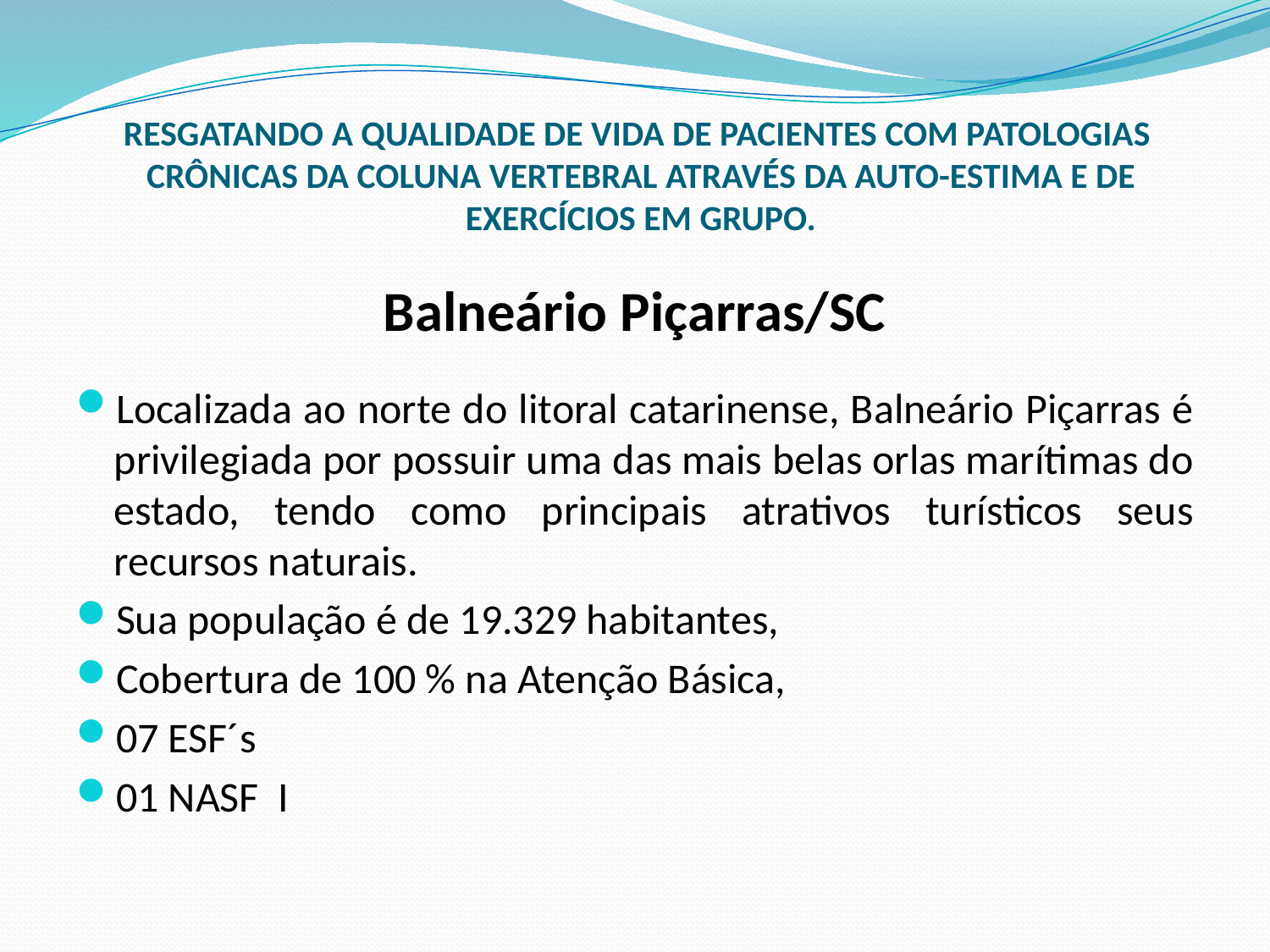

# RESGATANDO A QUALIDADE DE VIDA DE PACIENTES COM PATOLOGIAS CRÔNICAS DA COLUNA VERTEBRAL ATRAVÉS DA AUTO-ESTIMA E DE EXERCÍCIOS EM GRUPO.
Balneário Piçarras/SC

Localizada ao norte do litoral catarinense, Balneário Piçarras é privilegiada por possuir uma das mais belas orlas marítimas do estado, tendo como principais atrativos turísticos seus recursos naturais.
Sua população é de 19.329 habitantes,
Cobertura de 100 % na Atenção Básica,
07 ESF´s
01 NASF  I